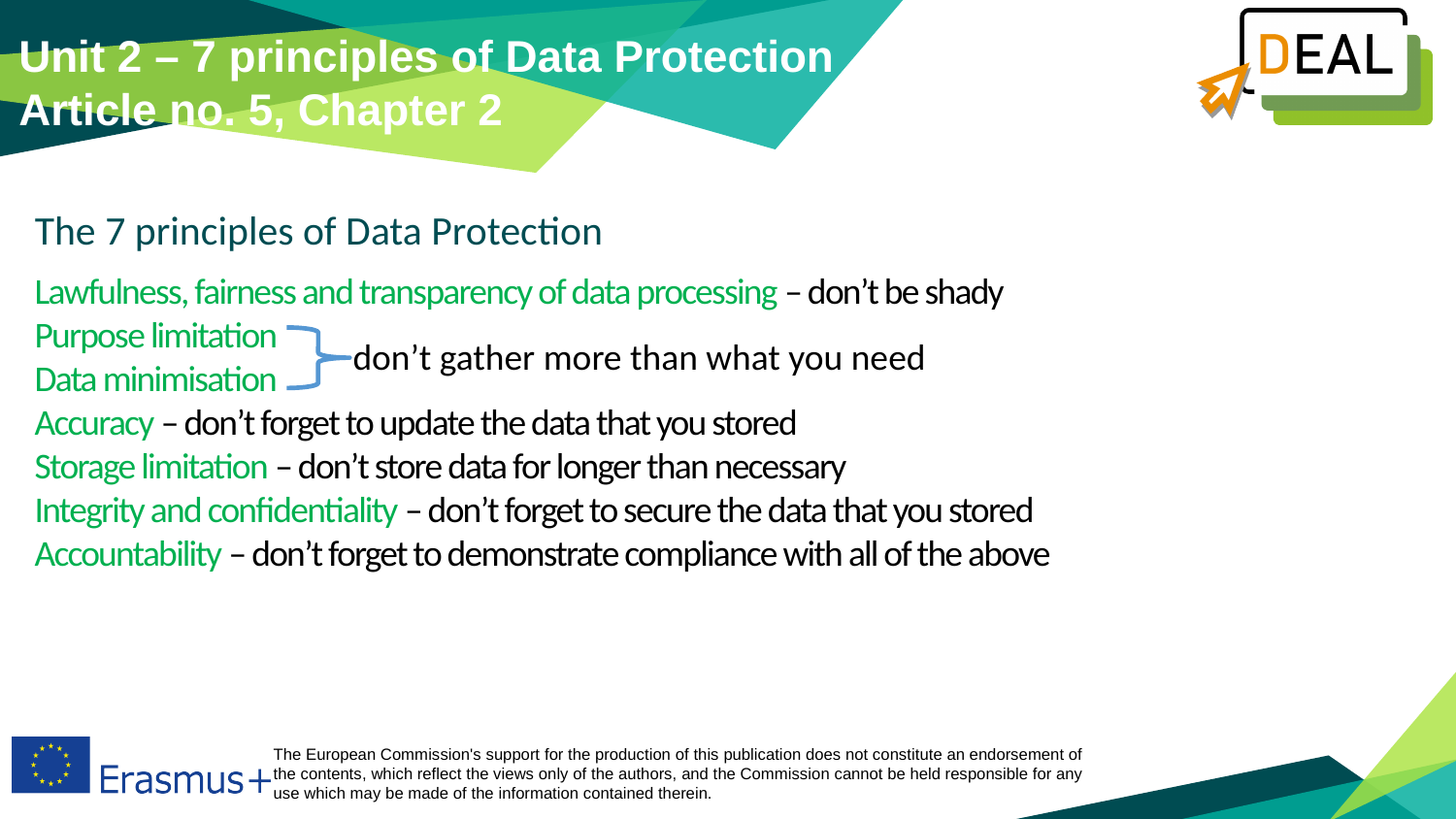

Unit 2 – 7 principles of Data Protection
Article no. 5, Chapter 2
The 7 principles of Data Protection
Lawfulness, fairness and transparency of data processing – don’t be shady
Purpose limitation
Data minimisation
Accuracy – don’t forget to update the data that you stored
Storage limitation – don’t store data for longer than necessary
Integrity and confidentiality – don’t forget to secure the data that you stored
Accountability – don’t forget to demonstrate compliance with all of the above

don’t gather more than what you need